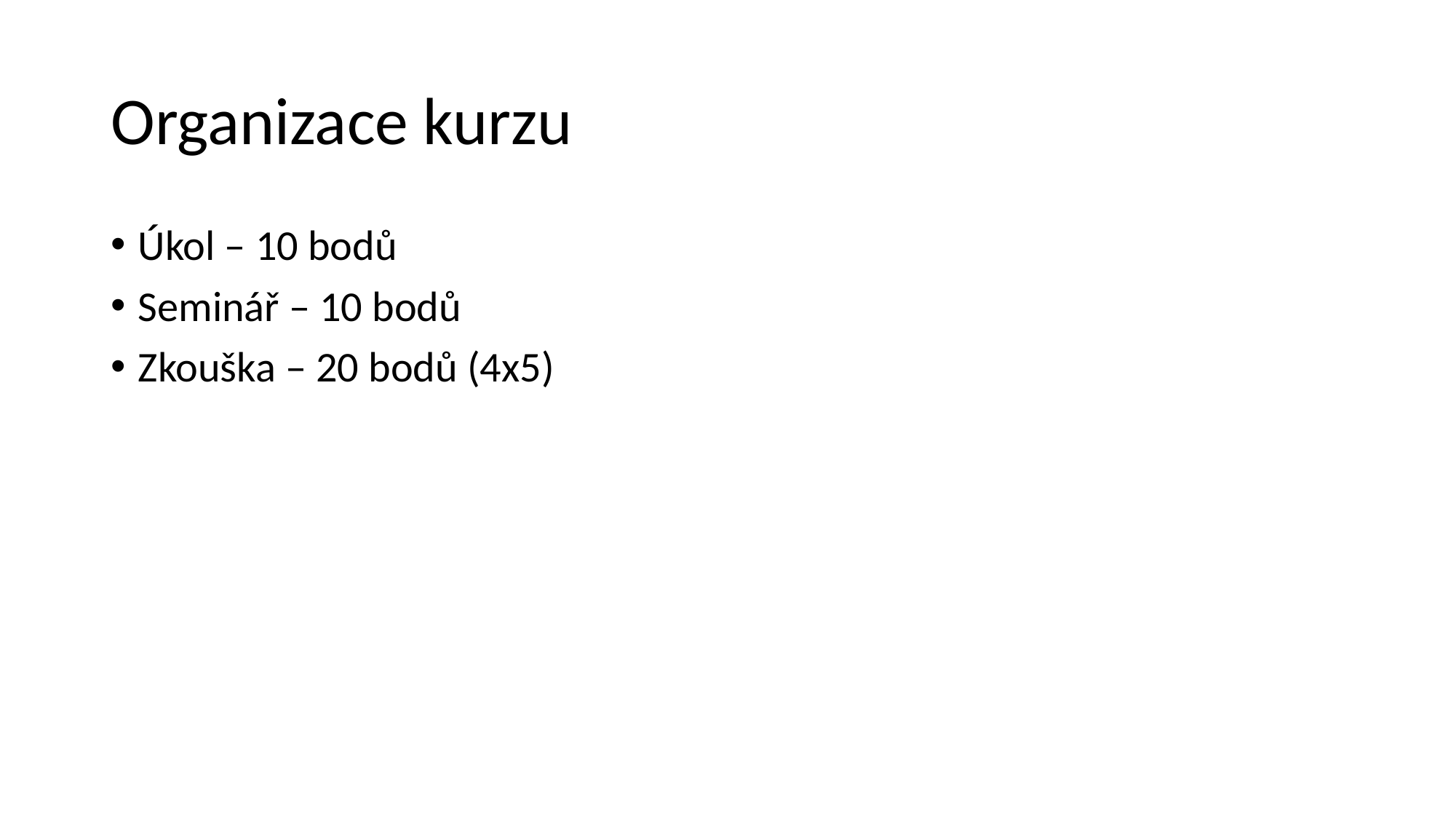

# Organizace kurzu
Úkol – 10 bodů
Seminář – 10 bodů
Zkouška – 20 bodů (4x5)